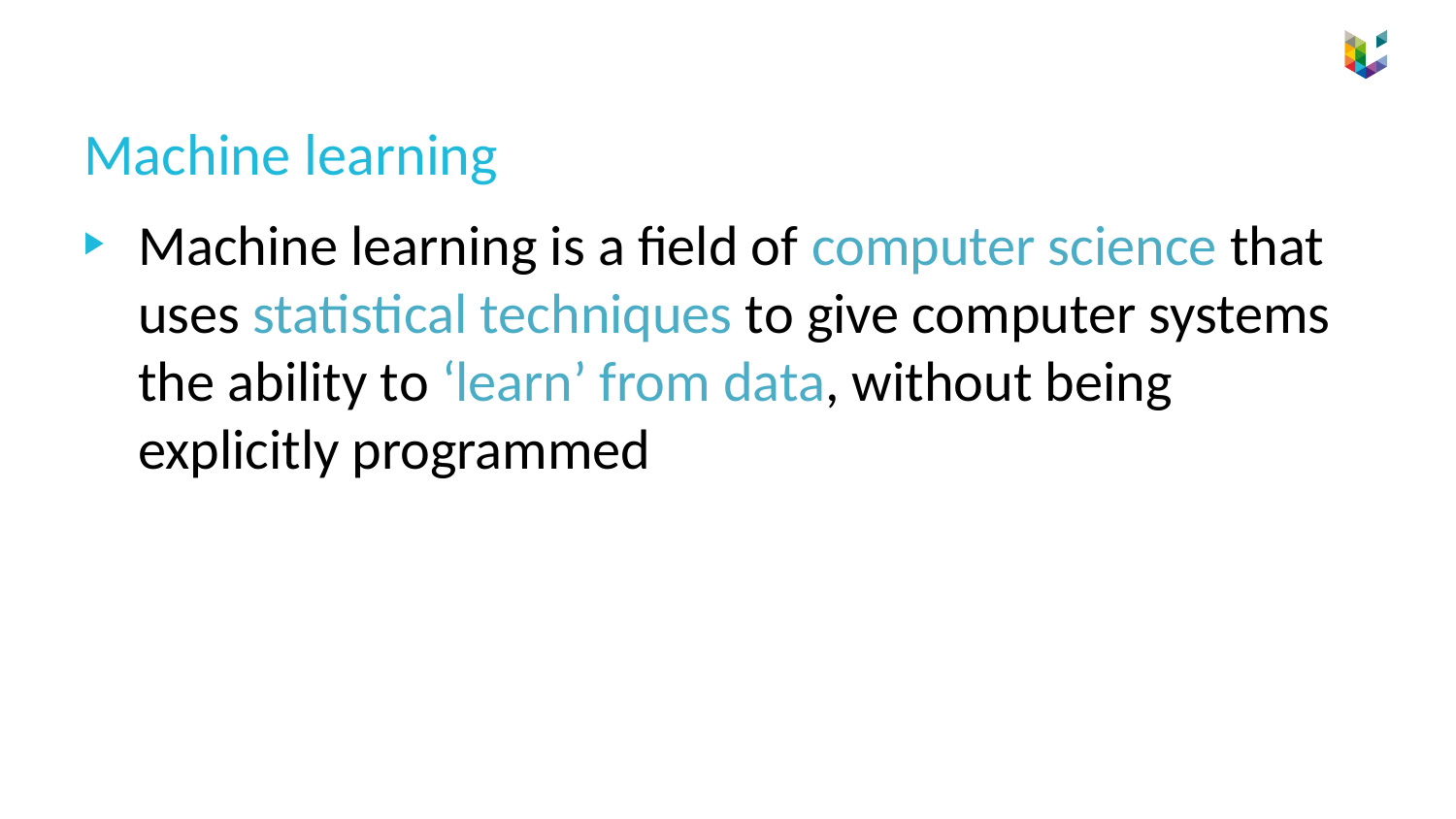

# Machine learning
Machine learning is a field of computer science that uses statistical techniques to give computer systems the ability to ‘learn’ from data, without being explicitly programmed